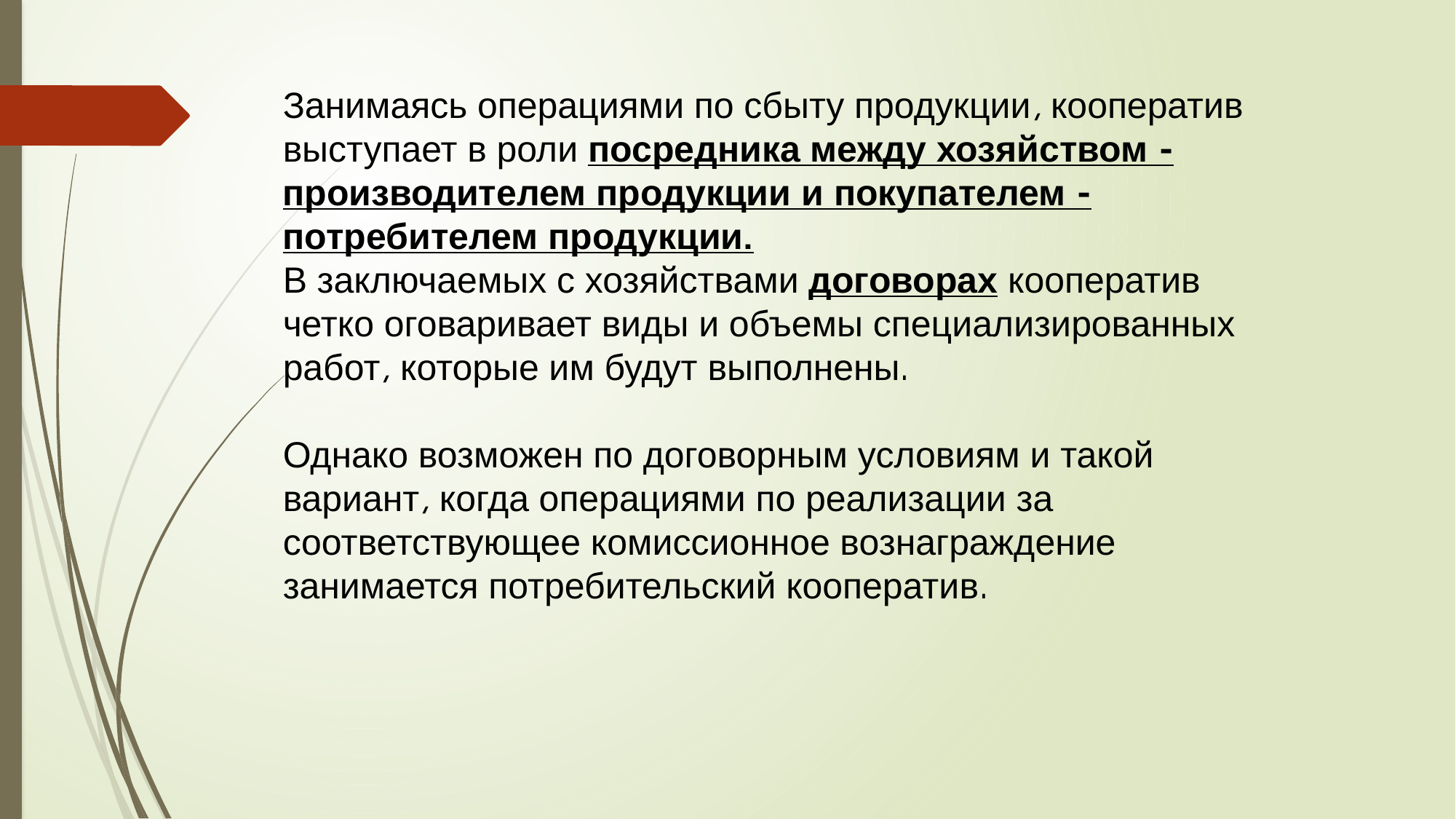

Занимаясь операциями по сбыту продукции, кооператив выступает в роли посредника между хозяйством - производителем продукции и покупателем - потребителем продукции.
В заключаемых с хозяйствами договорах кооператив четко оговаривает виды и объемы специализированных работ, которые им будут выполнены.

Однако возможен по договорным условиям и такой вариант, когда операциями по реализации за соответствующее комиссионное вознаграждение занимается потребительский кооператив.